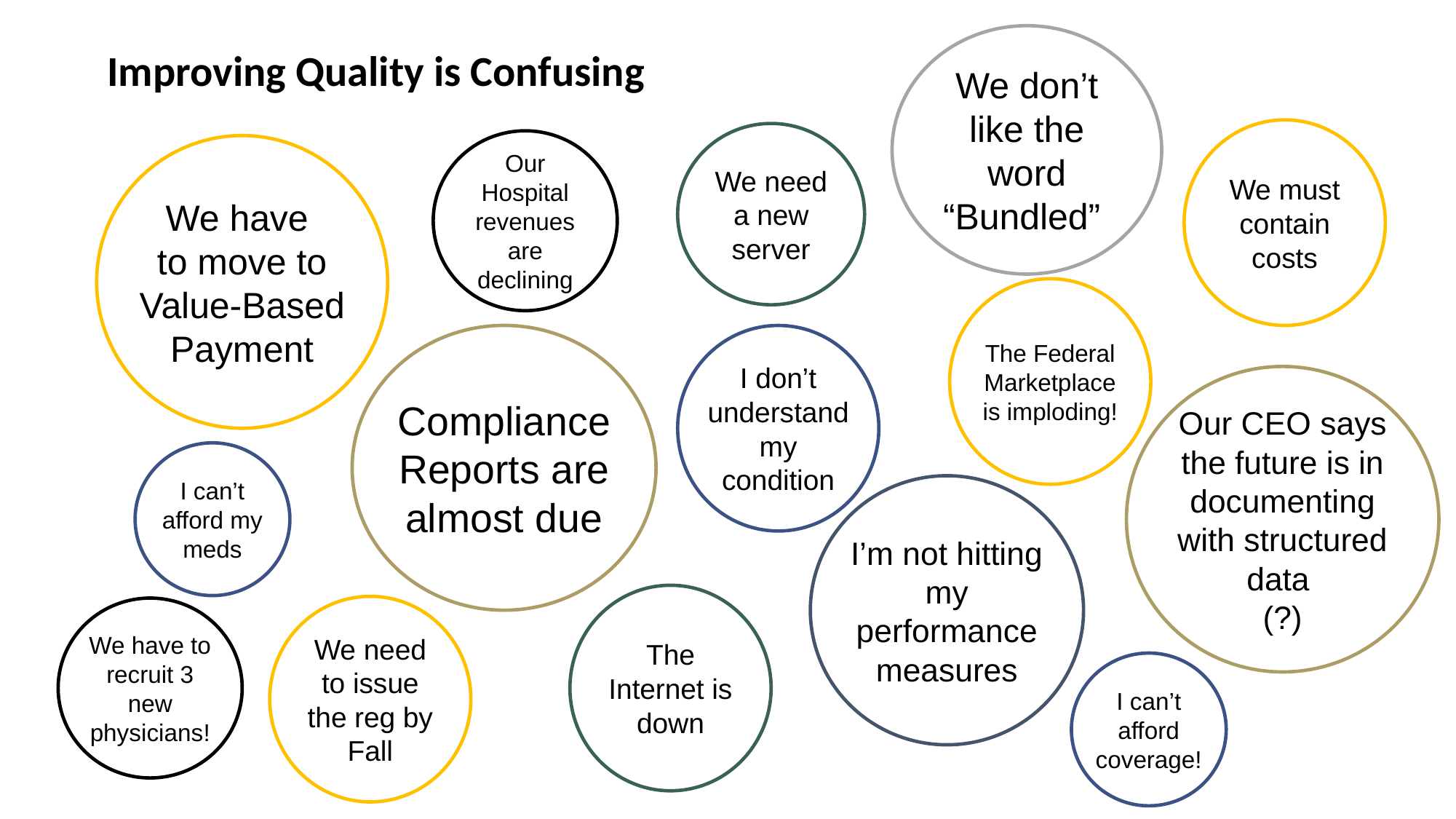

We don’t like the word “Bundled”
# Information overload
Improving Quality is Confusing
We must contain costs
We need a new server
Our Hospital revenues are declining
We have
to move to Value-Based
Payment
The Federal Marketplace is imploding!
Compliance Reports are almost due
I don’t understand my condition
Our CEO says the future is in documenting with structured data
(?)
I can’t afford my meds
I’m not hitting my performance measures
The Internet is down
We need to issue the reg by Fall
We have to recruit 3 new physicians!
I can’t afford coverage!